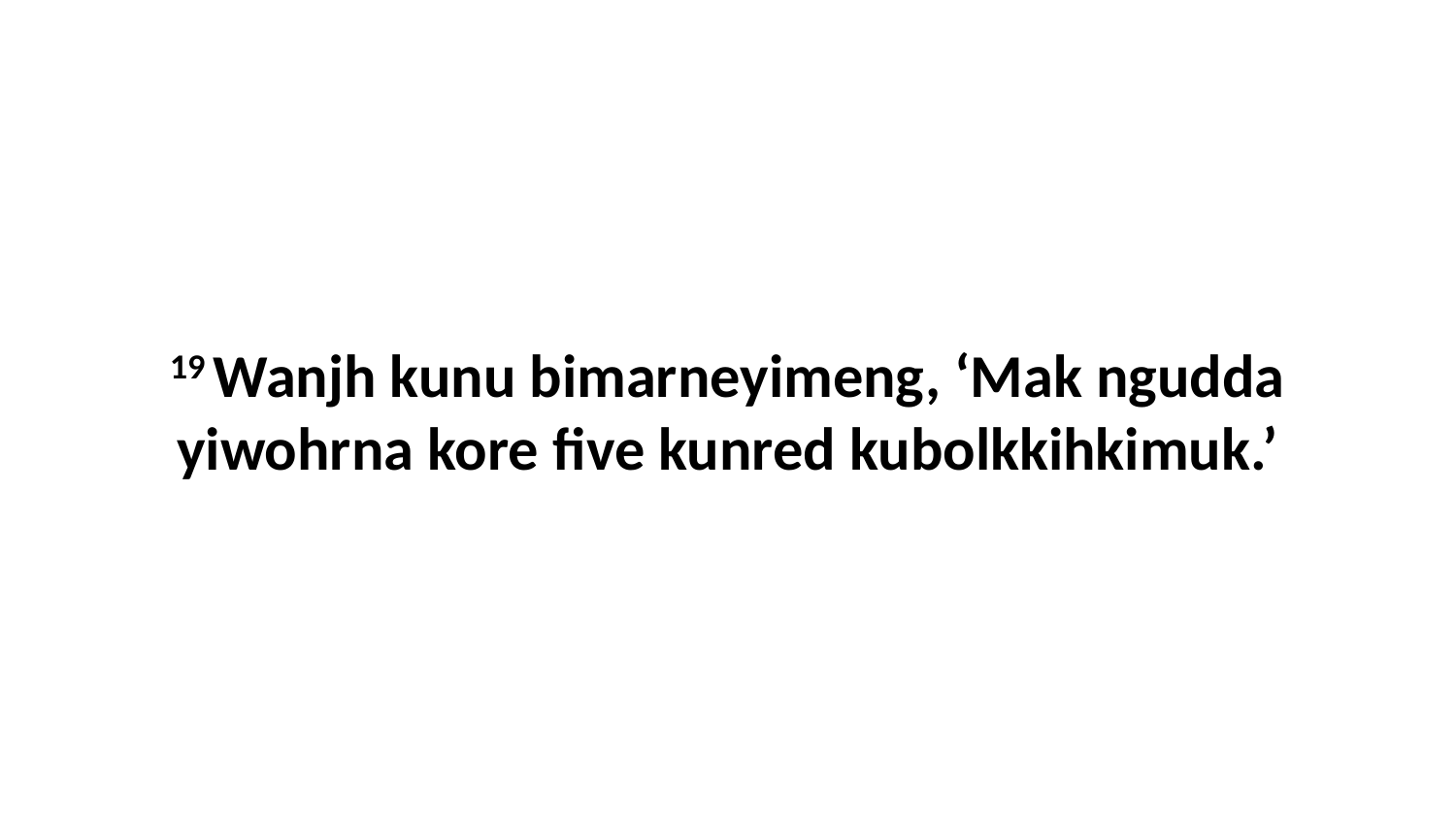

19 Wanjh kunu bimarneyimeng, ‘Mak ngudda yiwohrna kore five kunred kubolkkihkimuk.’